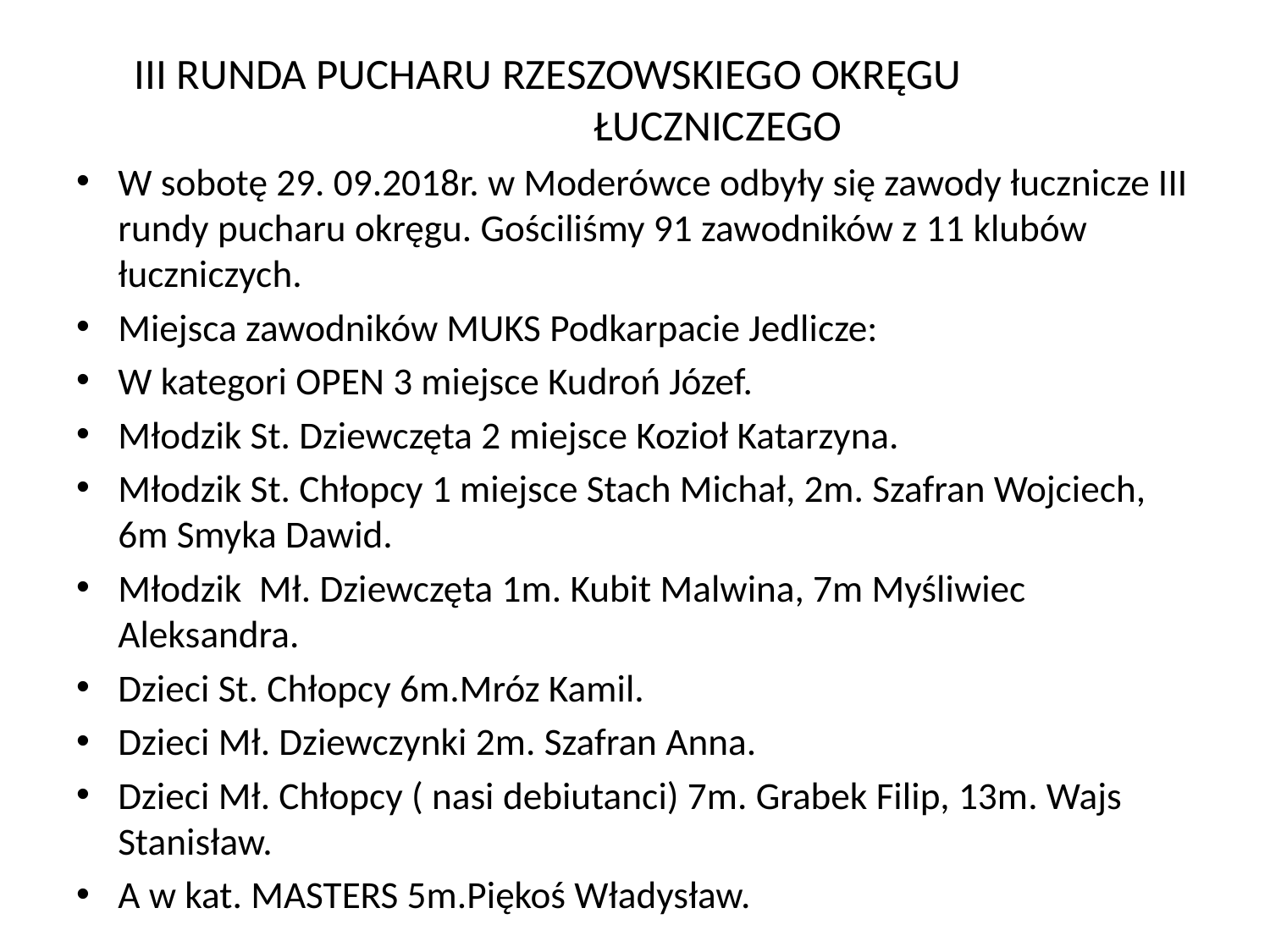

III RUNDA PUCHARU RZESZOWSKIEGO OKRĘGU                                                                         ŁUCZNICZEGO
W sobotę 29. 09.2018r. w Moderówce odbyły się zawody łucznicze III rundy pucharu okręgu. Gościliśmy 91 zawodników z 11 klubów łuczniczych.
Miejsca zawodników MUKS Podkarpacie Jedlicze:
W kategori OPEN 3 miejsce Kudroń Józef.
Młodzik St. Dziewczęta 2 miejsce Kozioł Katarzyna.
Młodzik St. Chłopcy 1 miejsce Stach Michał, 2m. Szafran Wojciech, 6m Smyka Dawid.
Młodzik  Mł. Dziewczęta 1m. Kubit Malwina, 7m Myśliwiec Aleksandra.
Dzieci St. Chłopcy 6m.Mróz Kamil.
Dzieci Mł. Dziewczynki 2m. Szafran Anna.
Dzieci Mł. Chłopcy ( nasi debiutanci) 7m. Grabek Filip, 13m. Wajs Stanisław.
A w kat. MASTERS 5m.Piękoś Władysław.